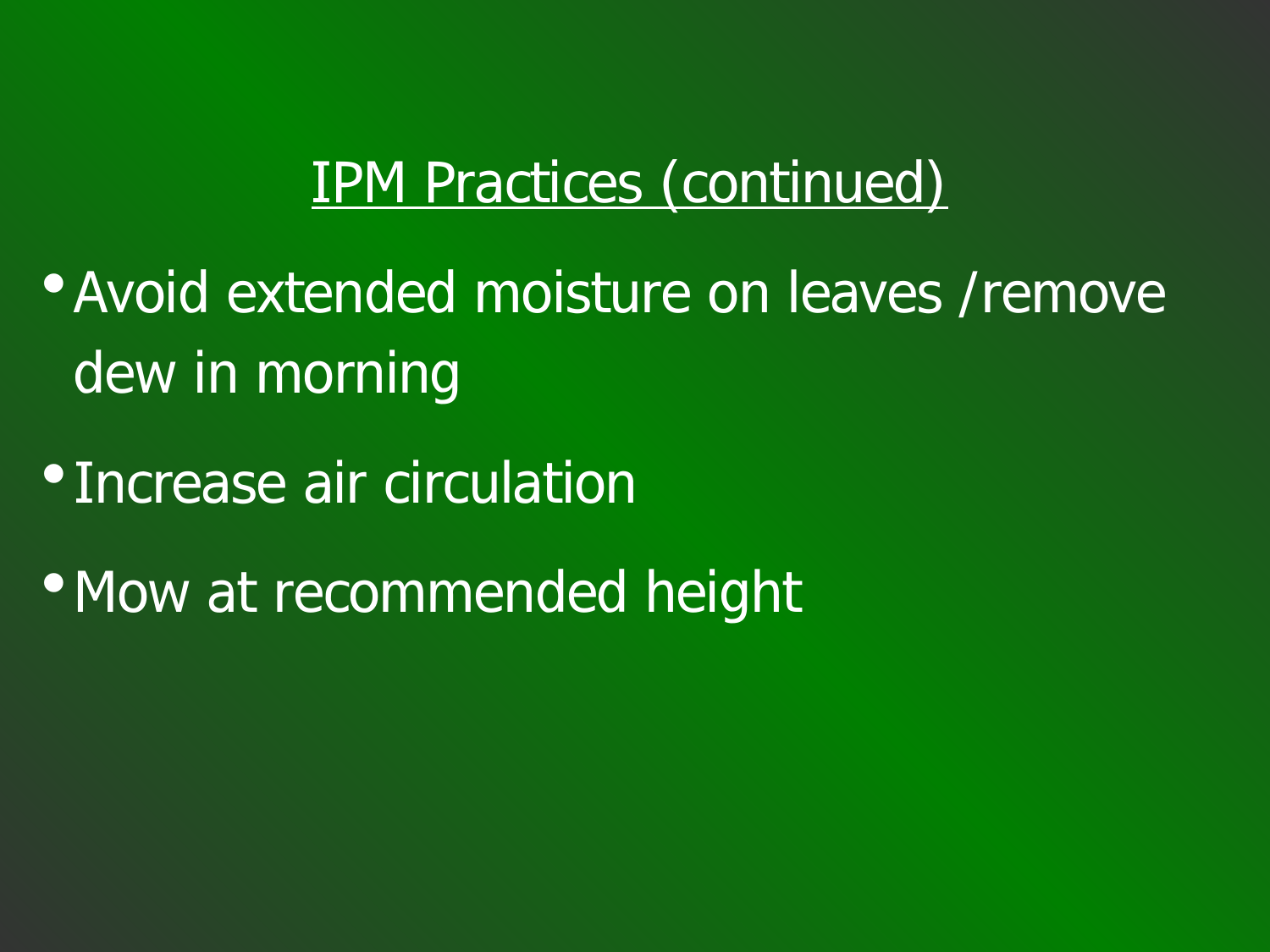

IPM Practices (continued)
Avoid extended moisture on leaves /remove dew in morning
Increase air circulation
Mow at recommended height